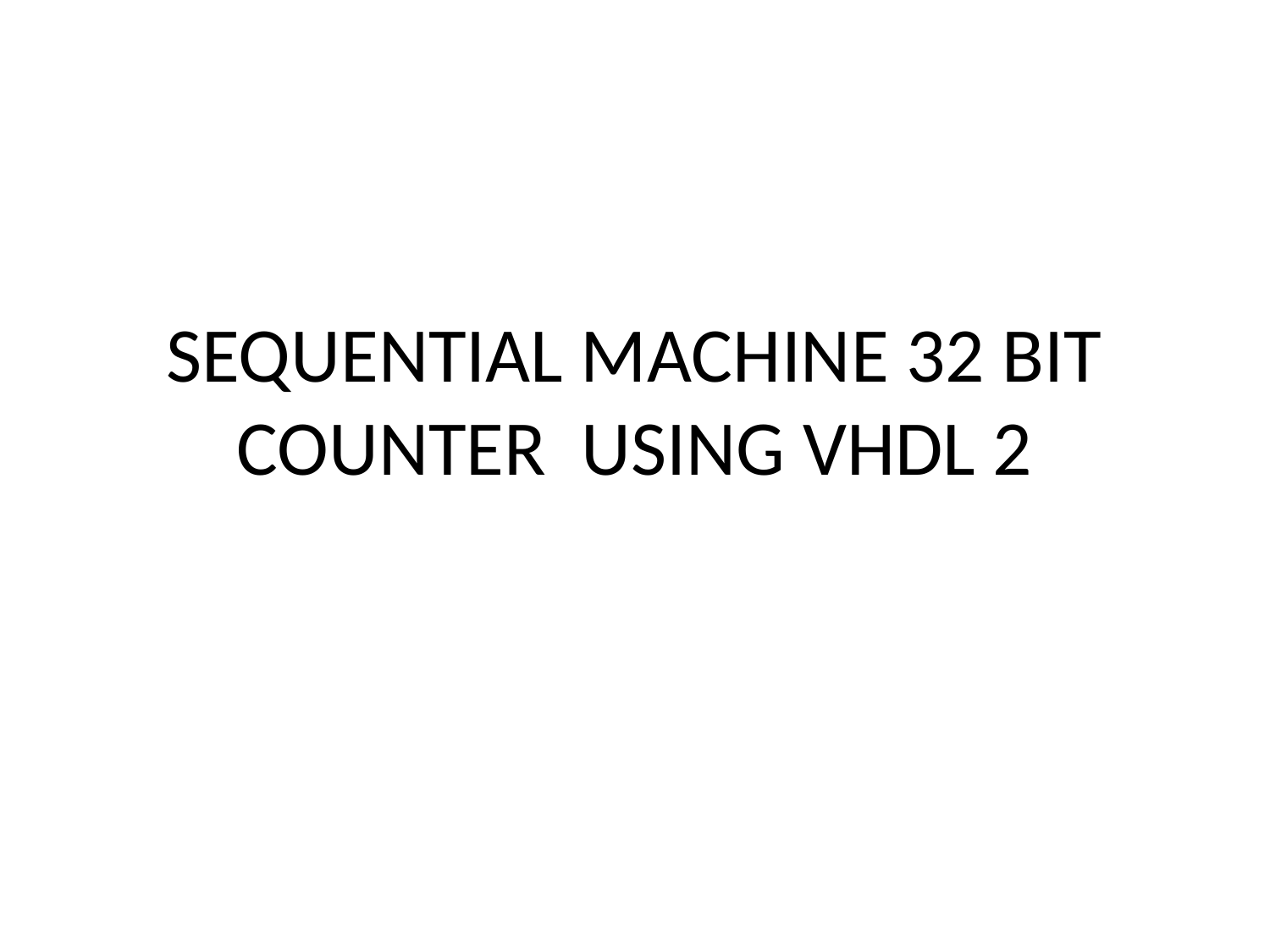

# SEQUENTIAL MACHINE 32 BIT COUNTER  USING VHDL 2